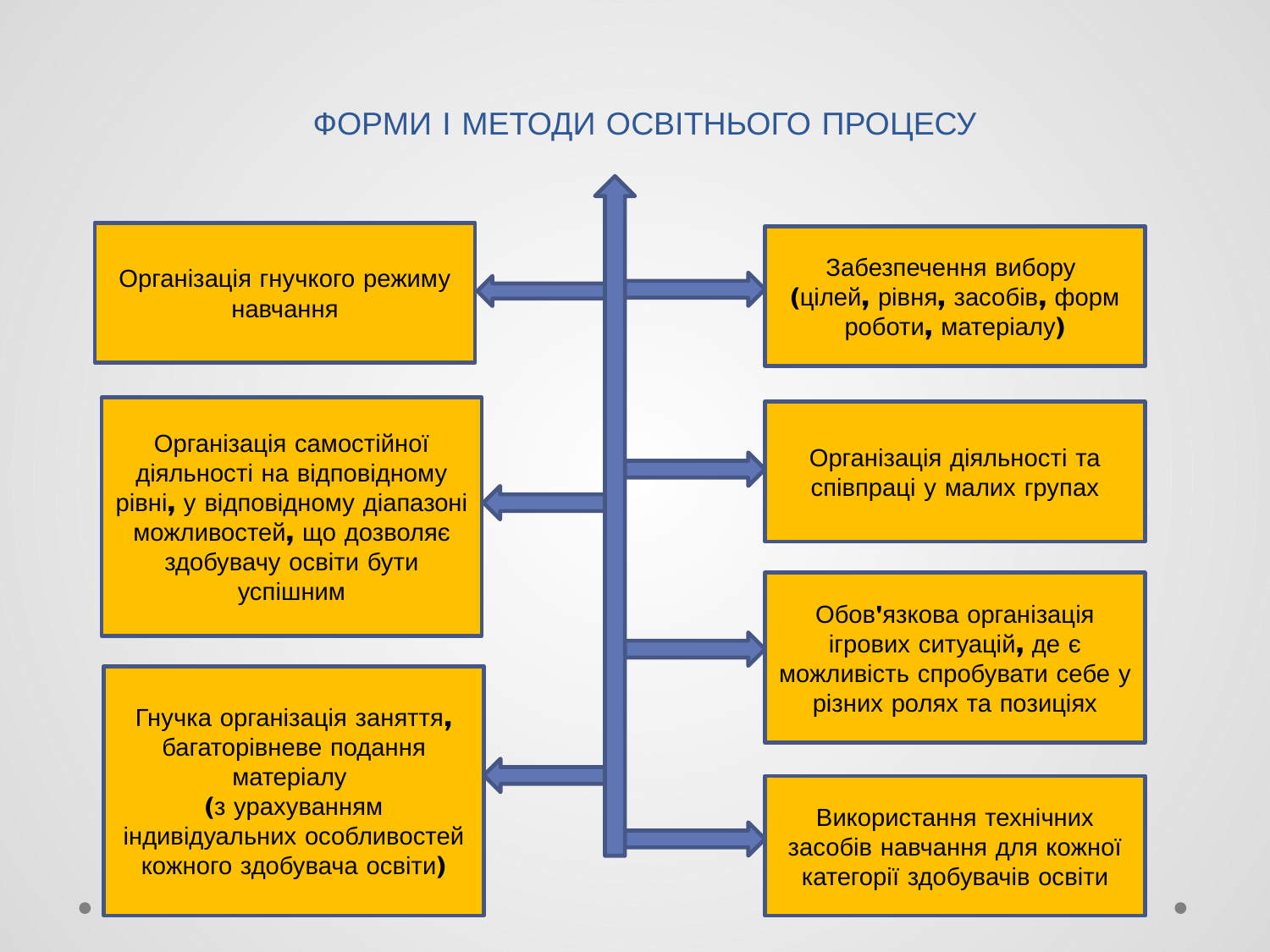

# Форми і методи освітнього процесу

Організація гнучкого режиму навчання
Забезпечення вибору
(цілей, рівня, засобів, форм роботи, матеріалу)

Організація самостійної діяльності на відповідному рівні, у відповідному діапазоні можливостей, що дозволяє здобувачу освіти бути успішним
Організація діяльності та співпраці у малих групах

Обов'язкова організація ігрових ситуацій, де є можливість спробувати себе у різних ролях та позиціях

Гнучка організація заняття, багаторівневе подання матеріалу
(з урахуванням індивідуальних особливостей кожного здобувача освіти)

Використання технічних засобів навчання для кожної категорії здобувачів освіти